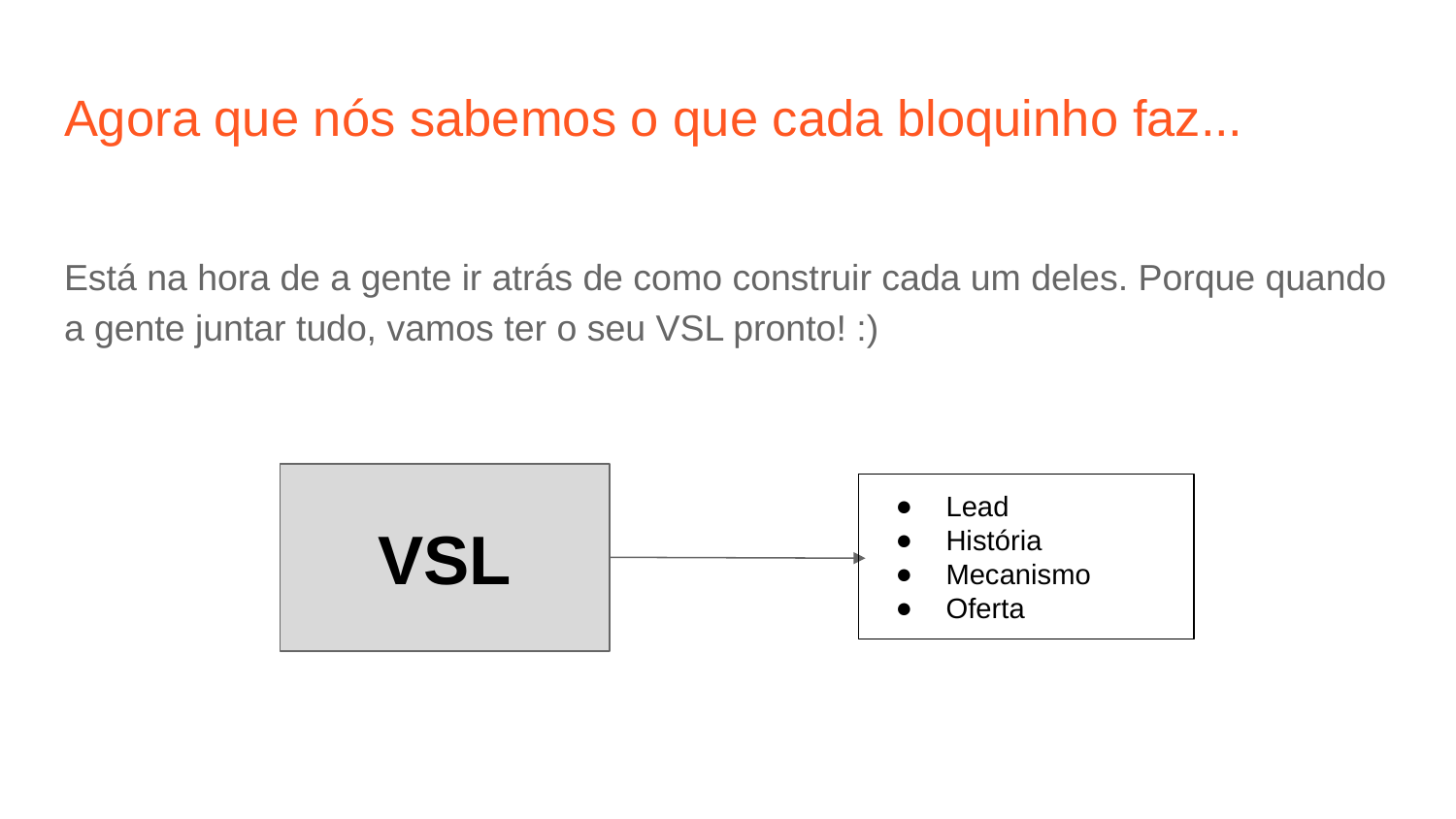

# Agora que nós sabemos o que cada bloquinho faz...
Está na hora de a gente ir atrás de como construir cada um deles. Porque quando a gente juntar tudo, vamos ter o seu VSL pronto! :)
VSL
Lead
História
Mecanismo
Oferta